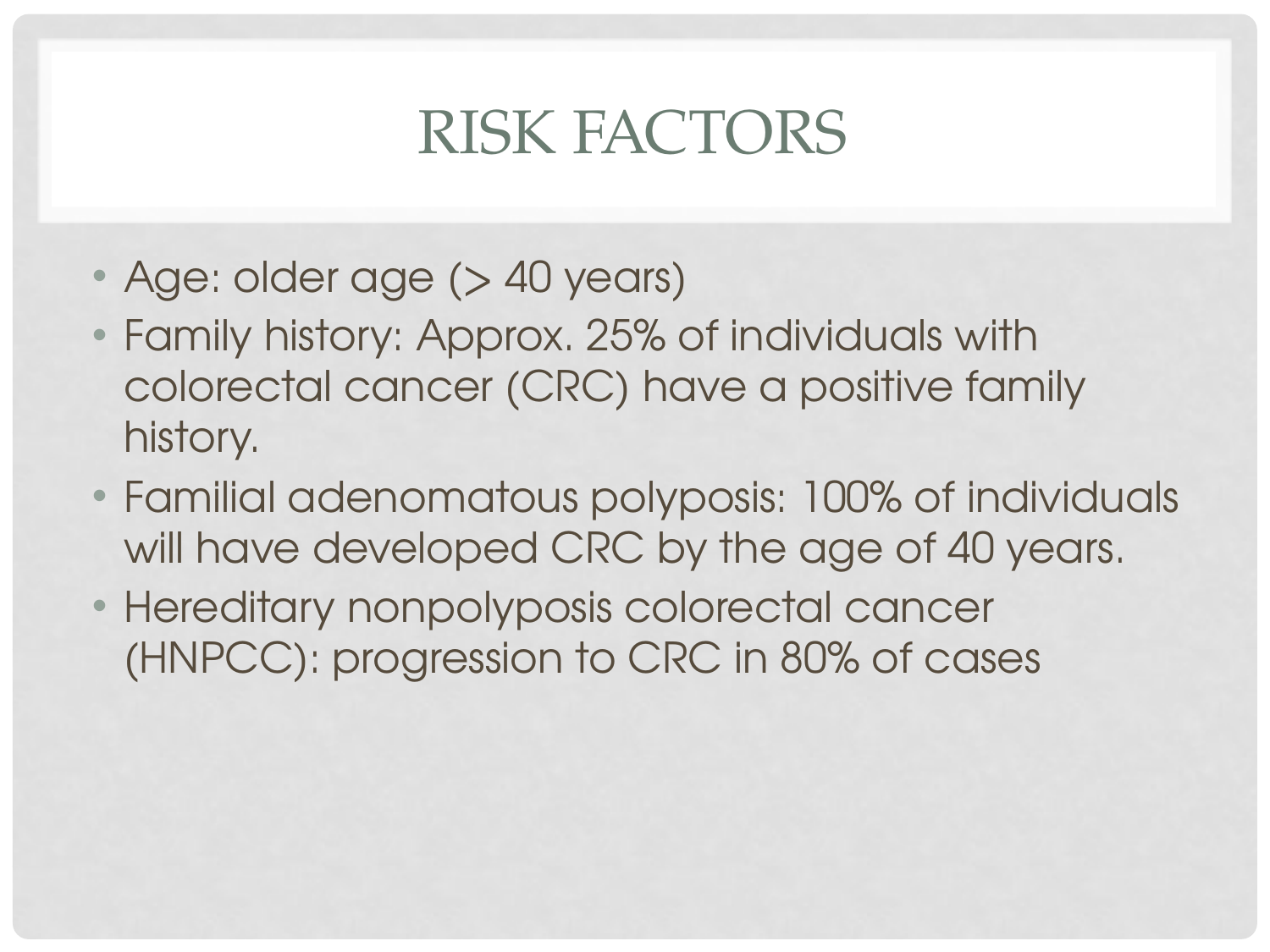

# Risk factors
Age: older age (> 40 years)
Family history: Approx. 25% of individuals with colorectal cancer (CRC) have a positive family history.
Familial adenomatous polyposis: 100% of individuals will have developed CRC by the age of 40 years.
Hereditary nonpolyposis colorectal cancer (HNPCC): progression to CRC in 80% of cases